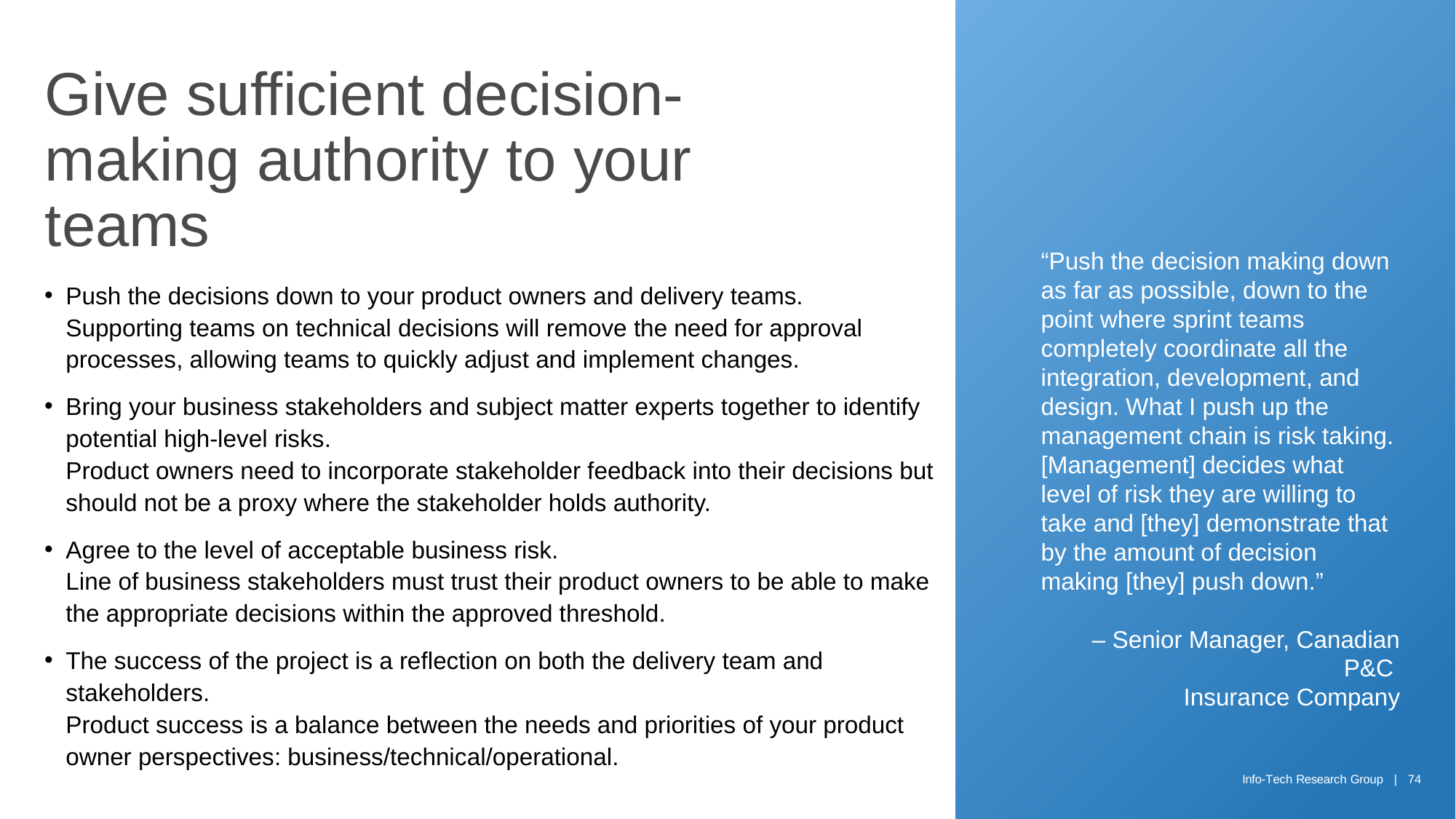

# Give sufficient decision-making authority to your teams
“Push the decision making down as far as possible, down to the point where sprint teams completely coordinate all the integration, development, and design. What I push up the management chain is risk taking. [Management] decides what level of risk they are willing to take and [they] demonstrate that by the amount of decision making [they] push down.”

– Senior Manager, Canadian P&C
Insurance Company
Push the decisions down to your product owners and delivery teams.
Supporting teams on technical decisions will remove the need for approval processes, allowing teams to quickly adjust and implement changes.
Bring your business stakeholders and subject matter experts together to identify potential high-level risks.
Product owners need to incorporate stakeholder feedback into their decisions but should not be a proxy where the stakeholder holds authority.
Agree to the level of acceptable business risk.
Line of business stakeholders must trust their product owners to be able to make the appropriate decisions within the approved threshold.
The success of the project is a reflection on both the delivery team and stakeholders.
Product success is a balance between the needs and priorities of your product owner perspectives: business/technical/operational.